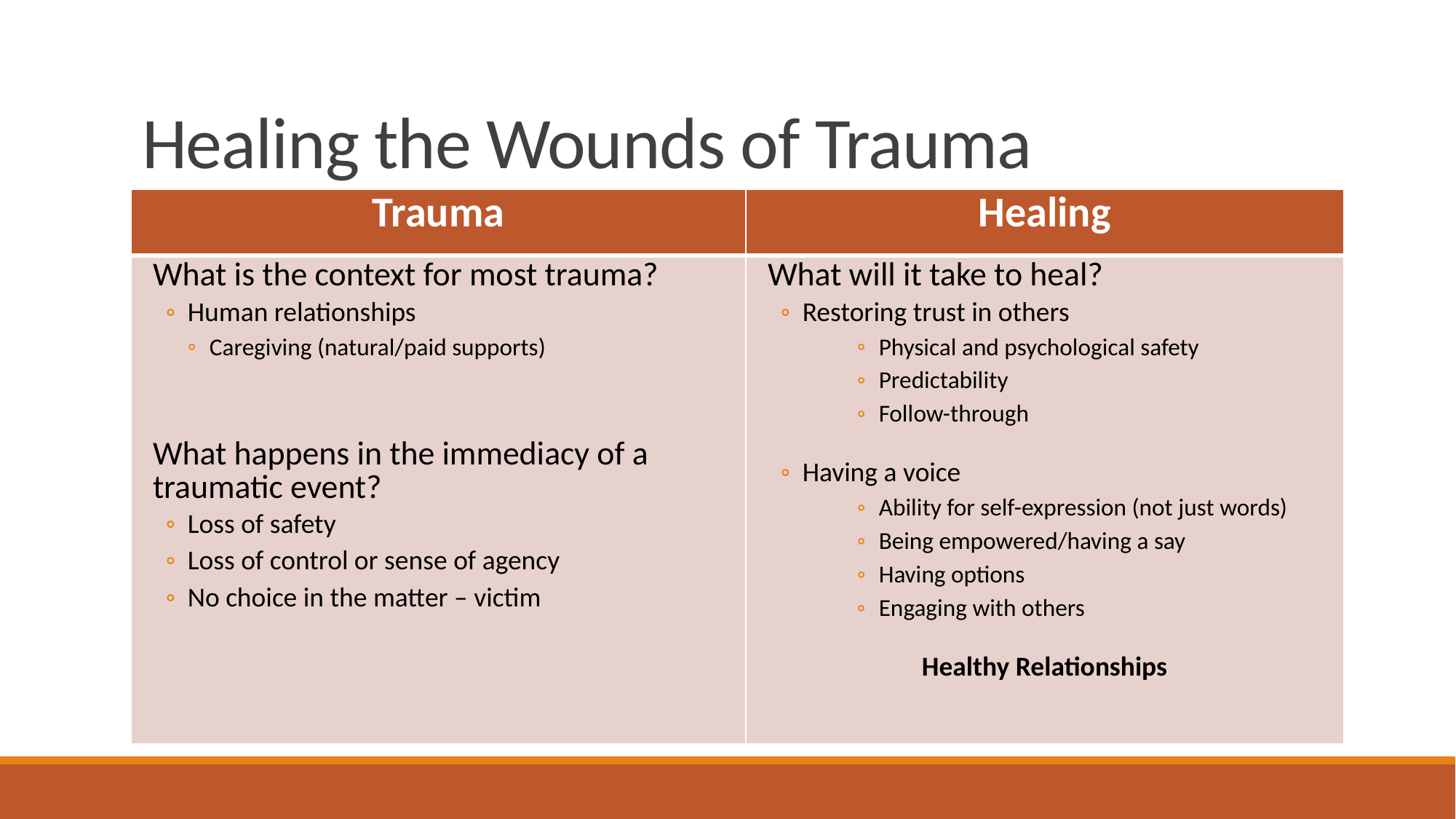

# Healing the Wounds of Trauma
| Trauma | Healing |
| --- | --- |
| What is the context for most trauma? Human relationships Caregiving (natural/paid supports) What happens in the immediacy of a traumatic event? Loss of safety Loss of control or sense of agency No choice in the matter – victim | What will it take to heal? Restoring trust in others Physical and psychological safety Predictability Follow-through Having a voice Ability for self-expression (not just words) Being empowered/having a say Having options Engaging with others Healthy Relationships |